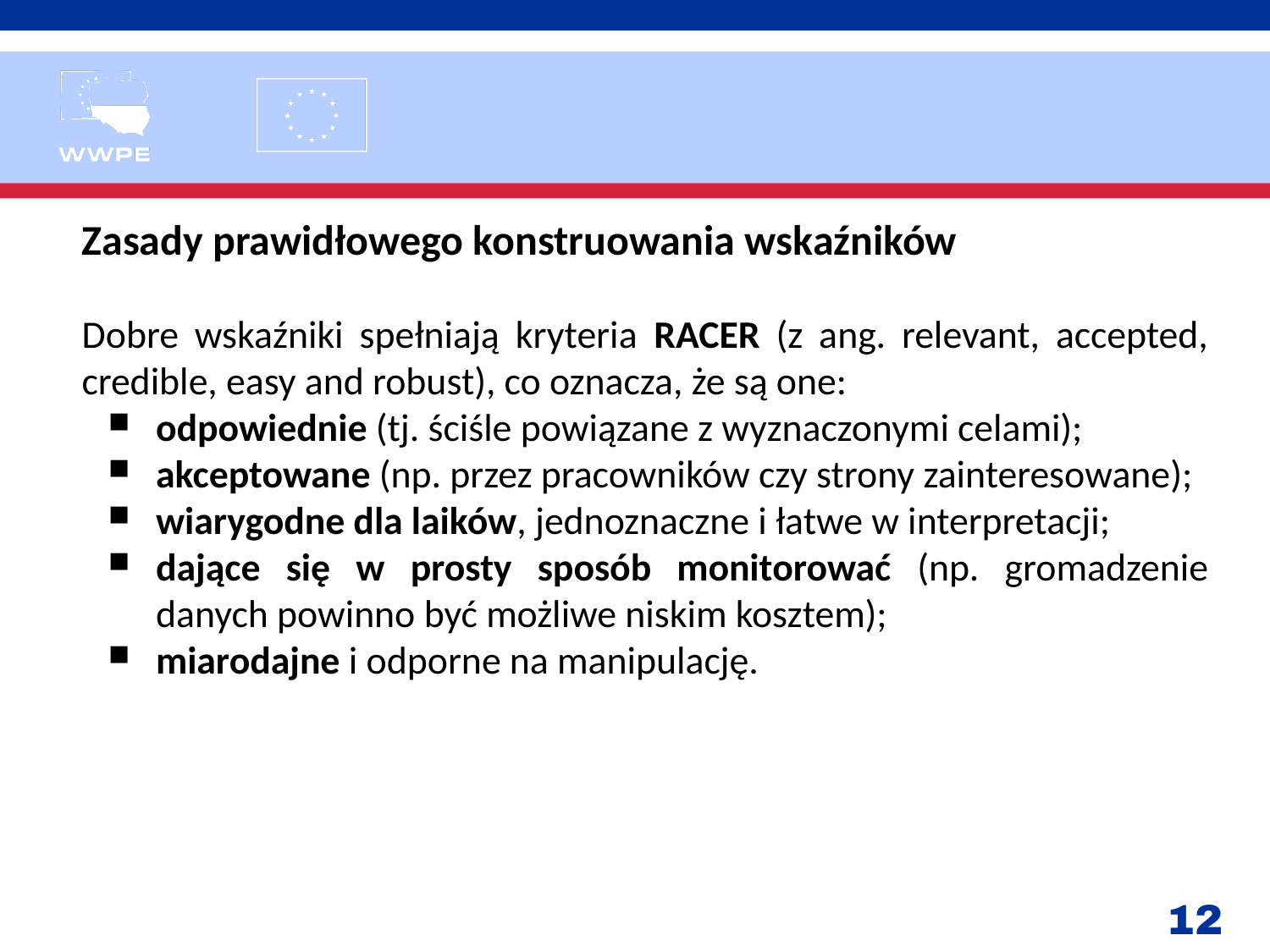

Zasady prawidłowego konstruowania wskaźników

Dobre wskaźniki spełniają kryteria RACER (z ang. relevant, accepted, credible, easy and robust), co oznacza, że są one:
odpowiednie (tj. ściśle powiązane z wyznaczonymi celami);
akceptowane (np. przez pracowników czy strony zainteresowane);
wiarygodne dla laików, jednoznaczne i łatwe w interpretacji;
dające się w prosty sposób monitorować (np. gromadzenie danych powinno być możliwe niskim kosztem);
miarodajne i odporne na manipulację.